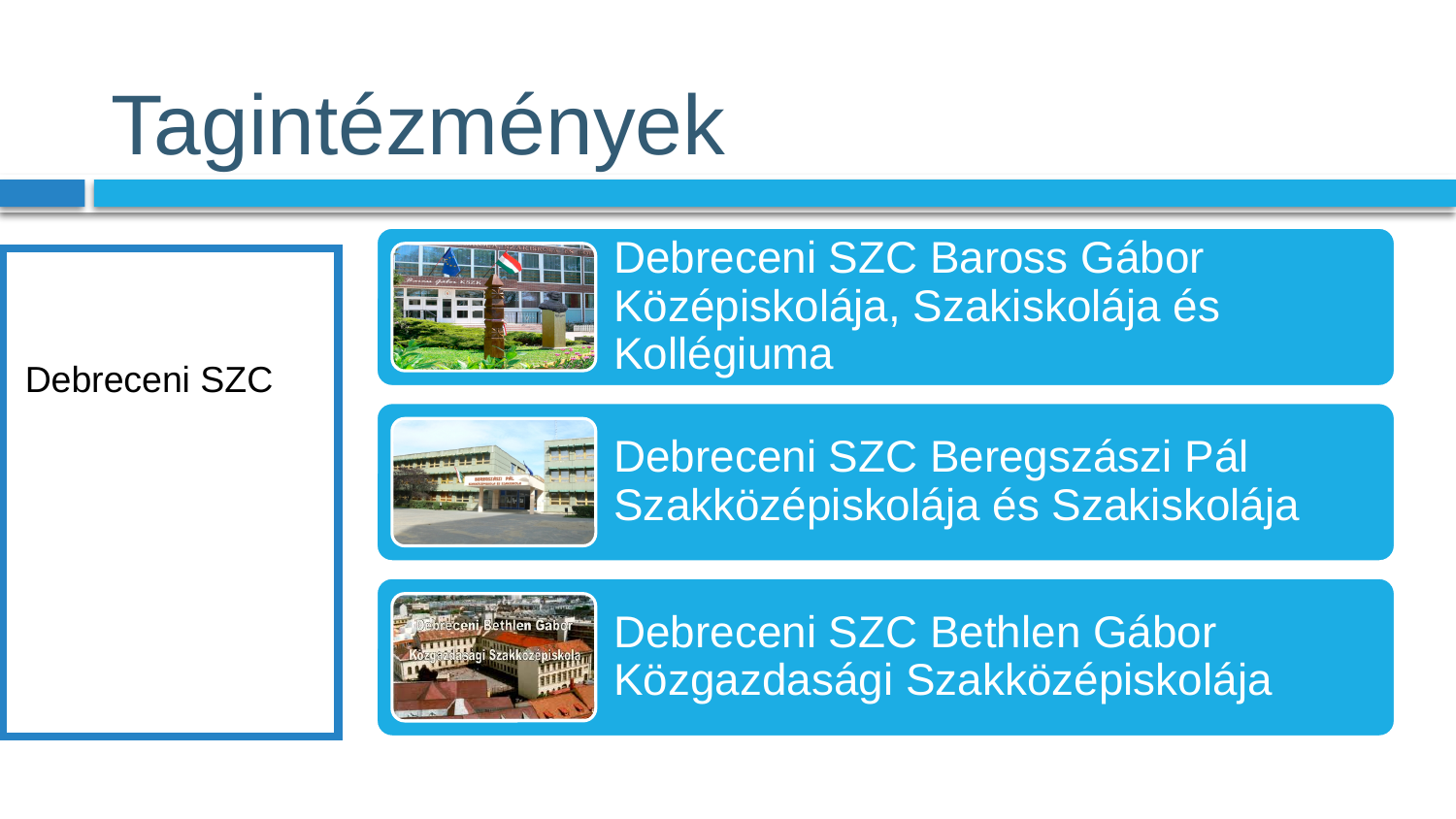

# Tagintézmények
Debreceni SZC Baross Gábor Középiskolája, Szakiskolája és Kollégiuma
Debreceni SZC Beregszászi Pál Szakközépiskolája és Szakiskolája
Debreceni SZC Bethlen Gábor Közgazdasági Szakközépiskolája

Debreceni SZC